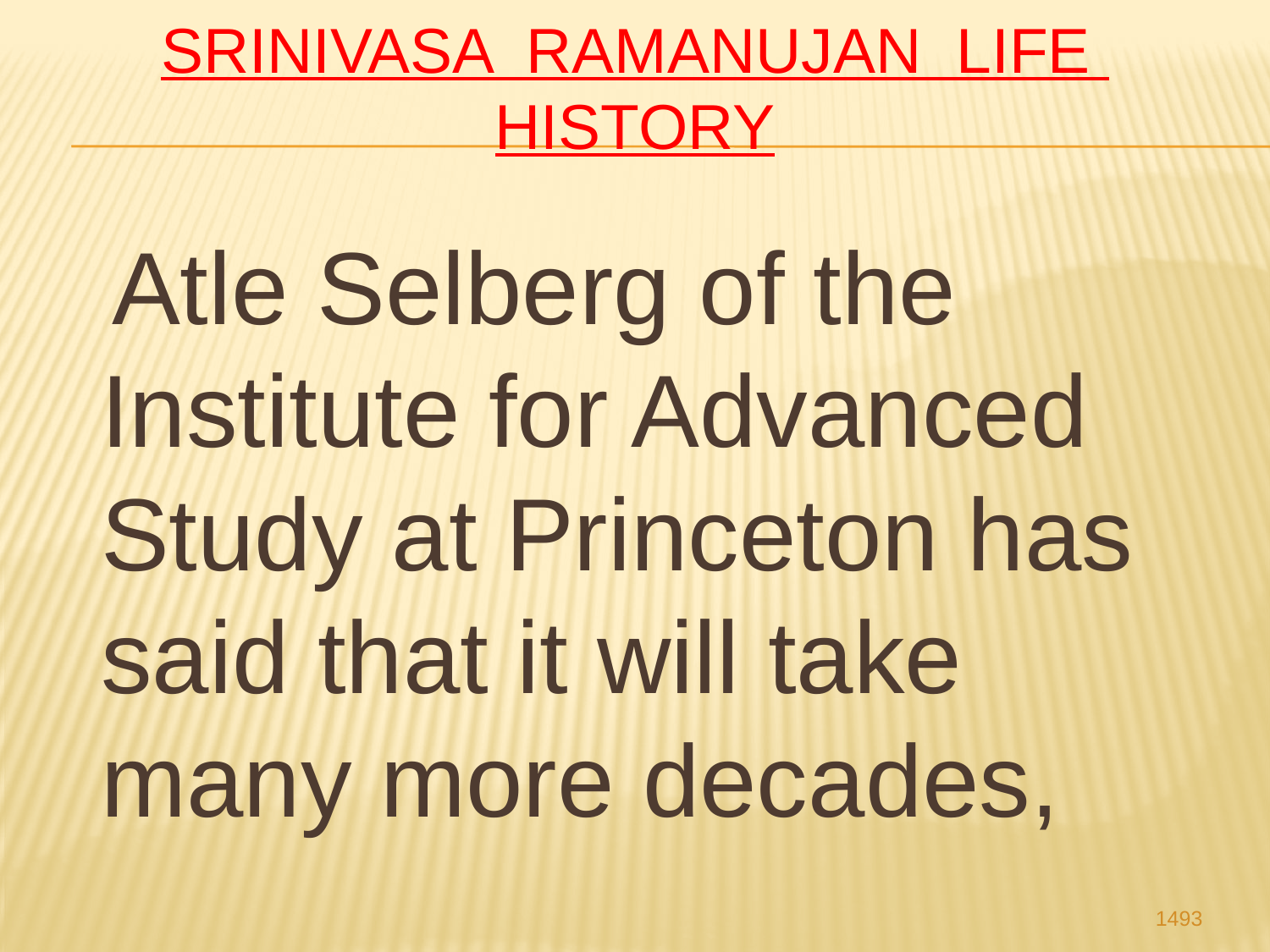

# Srinivasa  Ramanujan  life  history
  Atle Selberg of the Institute for Advanced Study at Princeton has said that it will take many more decades,

1493